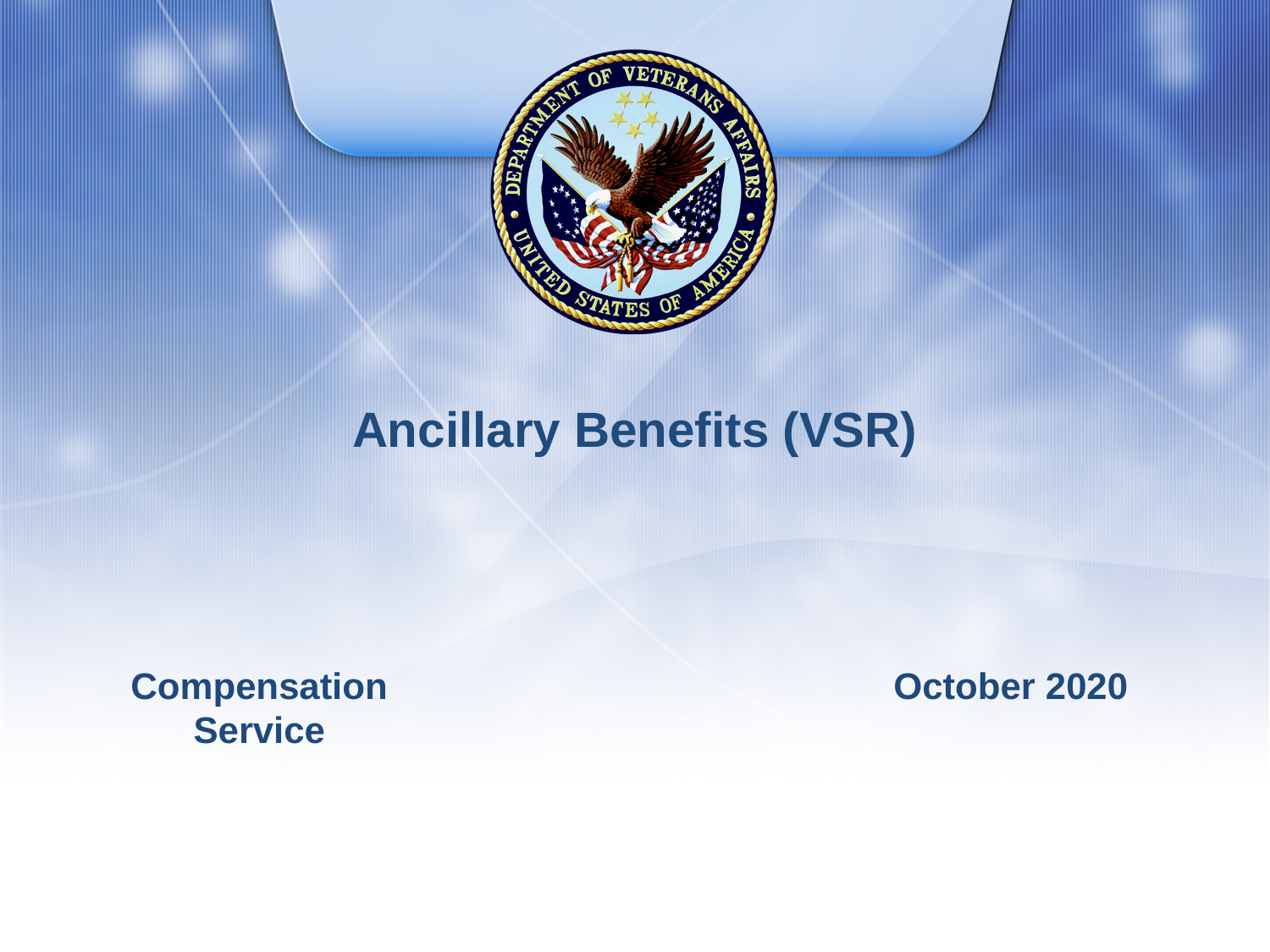

# Ancillary Benefits (VSR)
Compensation Service
October 2020